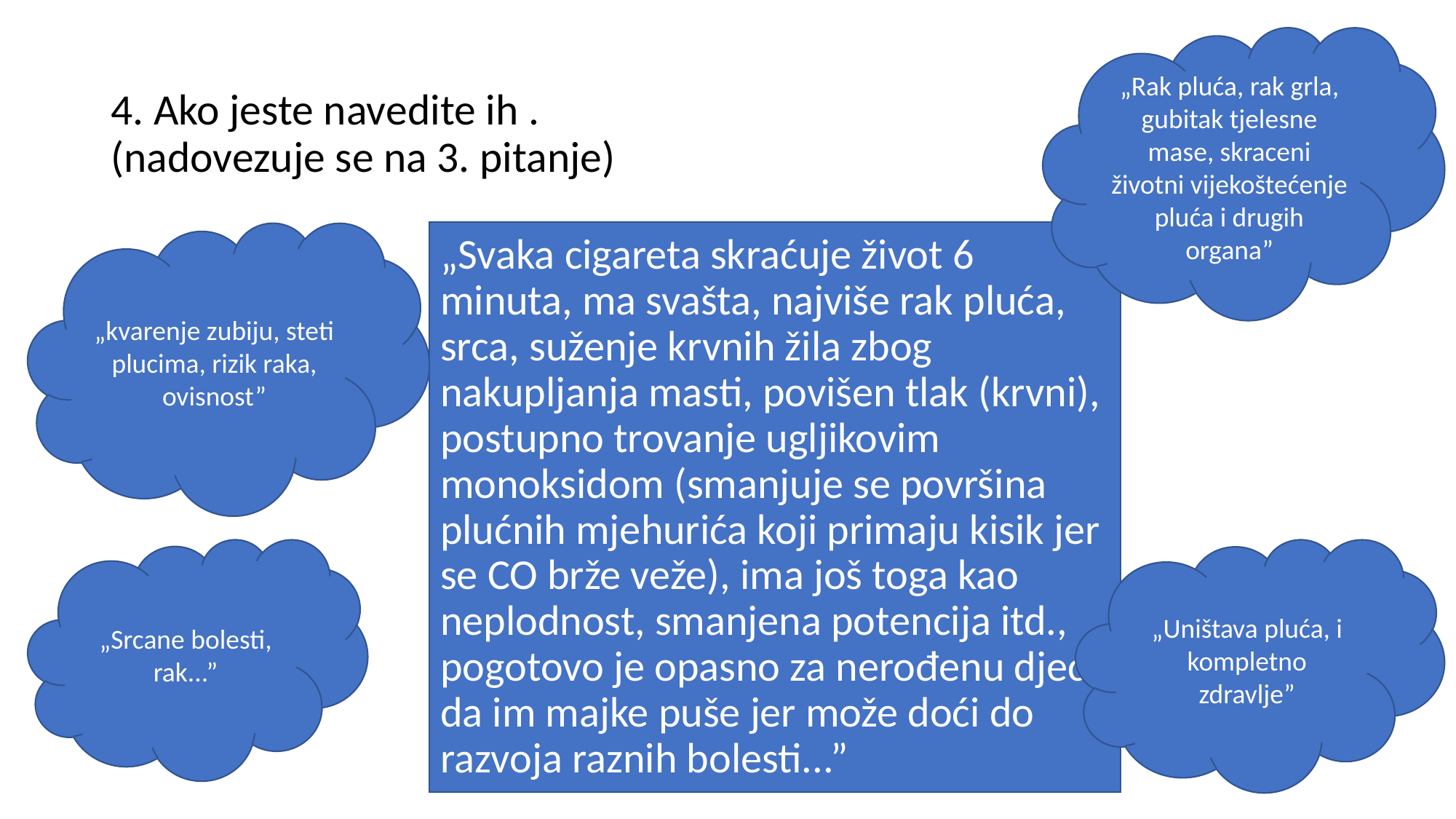

„Rak pluća, rak grla, gubitak tjelesne mase, skraceni životni vijekoštećenje pluća i drugih organa”
# 4. Ako jeste navedite ih . (nadovezuje se na 3. pitanje)
„kvarenje zubiju, steti plucima, rizik raka, ovisnost”
„Svaka cigareta skraćuje život 6 minuta, ma svašta, najviše rak pluća, srca, suženje krvnih žila zbog nakupljanja masti, povišen tlak (krvni), postupno trovanje ugljikovim monoksidom (smanjuje se površina plućnih mjehurića koji primaju kisik jer se CO brže veže), ima još toga kao neplodnost, smanjena potencija itd., pogotovo je opasno za nerođenu djecu da im majke puše jer može doći do razvoja raznih bolesti...”
„Srcane bolesti, rak...”
„Uništava pluća, i kompletno zdravlje”